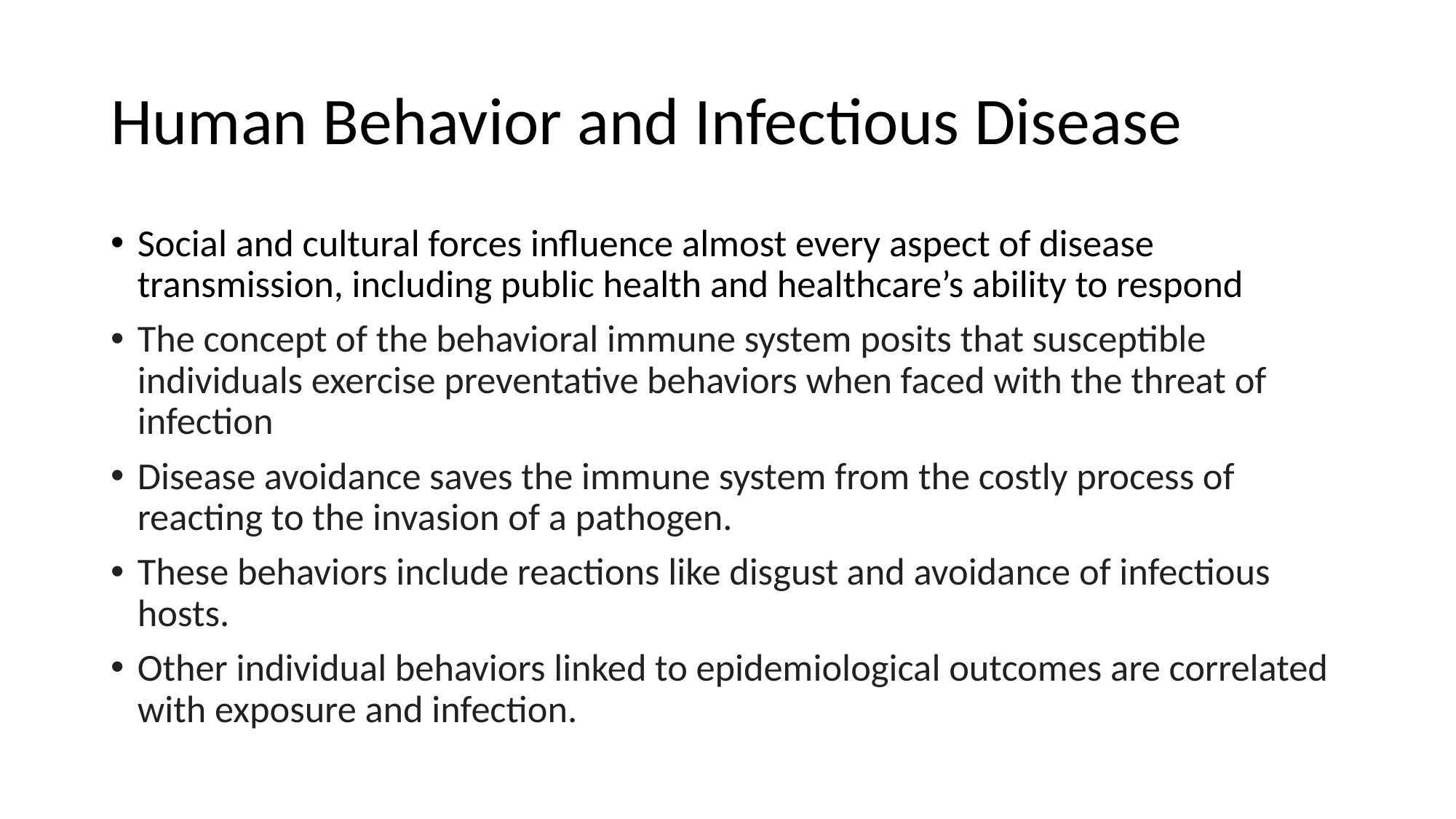

# Human Behavior and Infectious Disease
Social and cultural forces influence almost every aspect of disease transmission, including public health and healthcare’s ability to respond
The concept of the behavioral immune system posits that susceptible individuals exercise preventative behaviors when faced with the threat of infection
Disease avoidance saves the immune system from the costly process of reacting to the invasion of a pathogen.
These behaviors include reactions like disgust and avoidance of infectious hosts.
Other individual behaviors linked to epidemiological outcomes are correlated with exposure and infection.